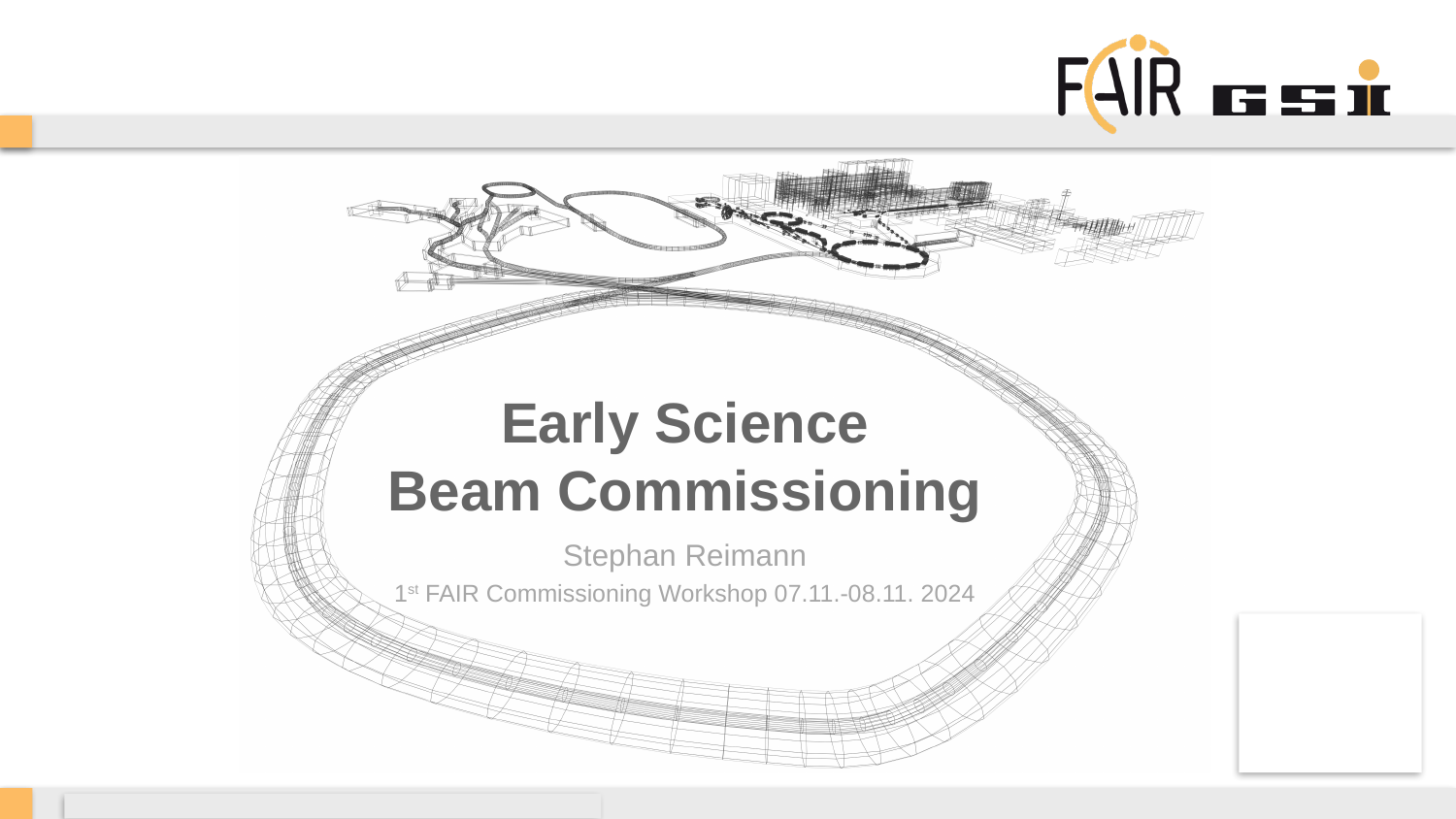

# Early Science Beam Commissioning
Stephan Reimann
1st FAIR Commissioning Workshop 07.11.-08.11. 2024